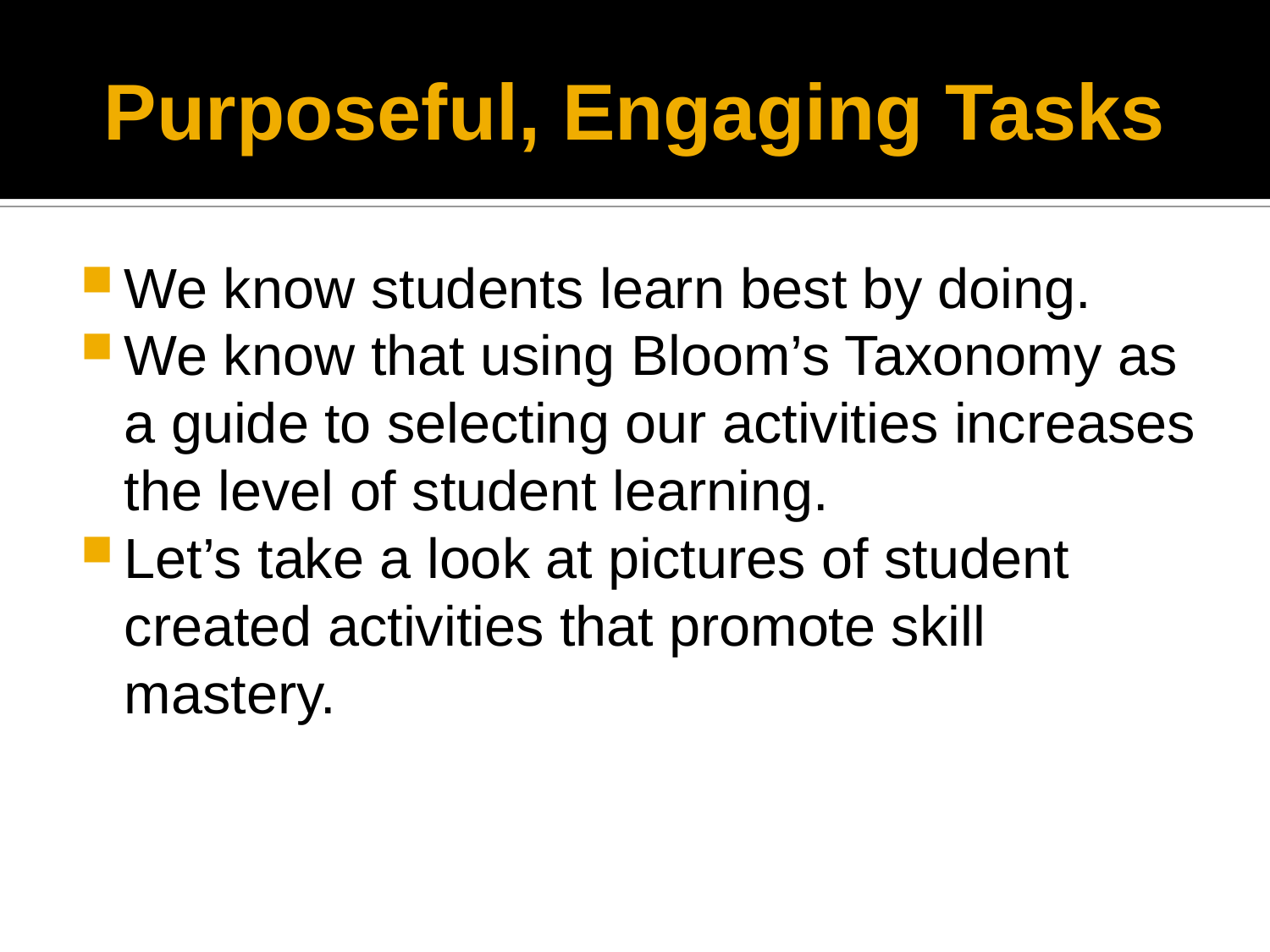

# Purposeful, Engaging Tasks

We know students learn best by doing.
We know that using Bloom’s Taxonomy as a guide to selecting our activities increases the level of student learning.
Let’s take a look at pictures of student created activities that promote skill mastery.